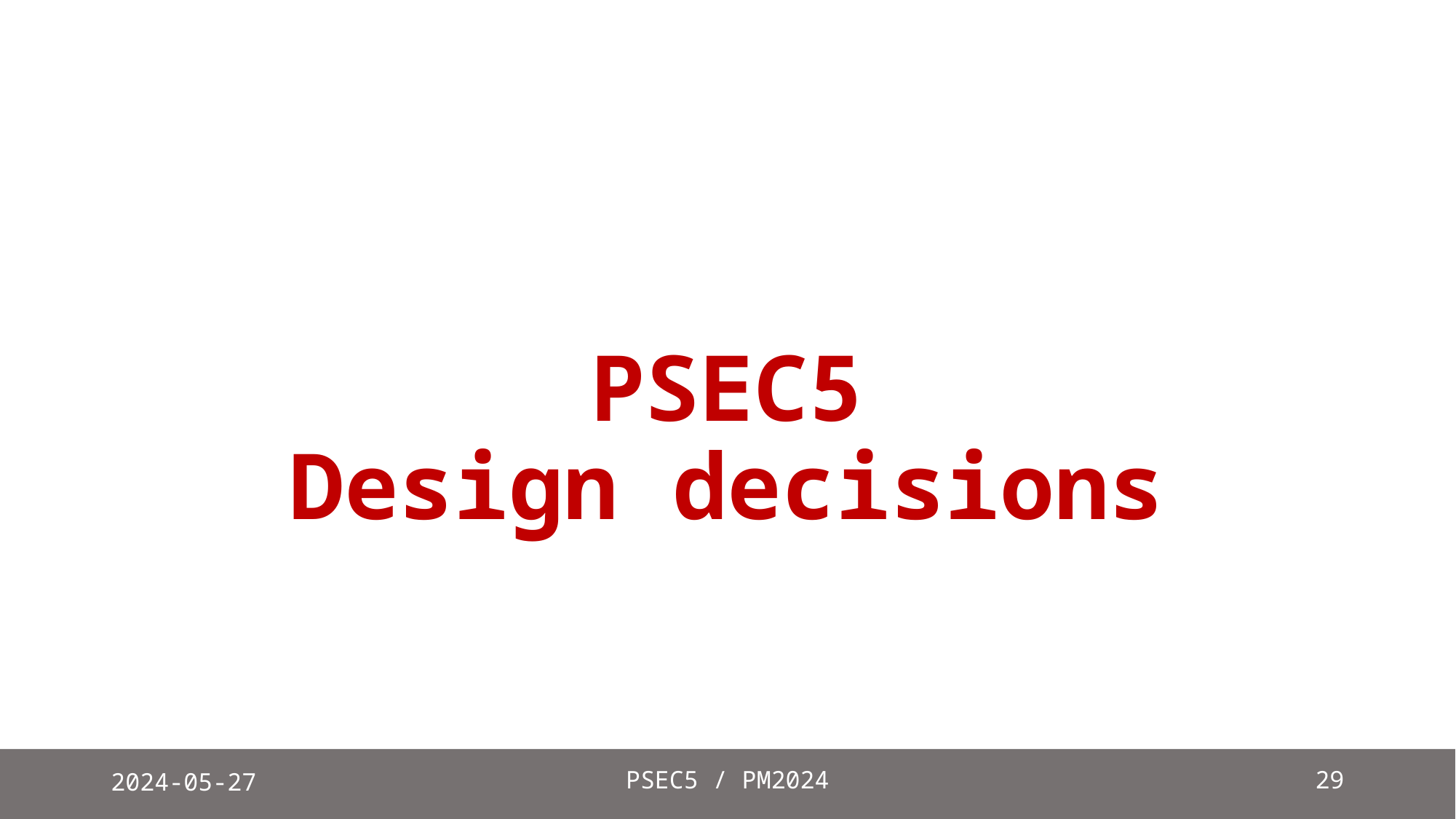

# PSEC5 Design decisions
2024-05-27
PSEC5 / PM2024
29